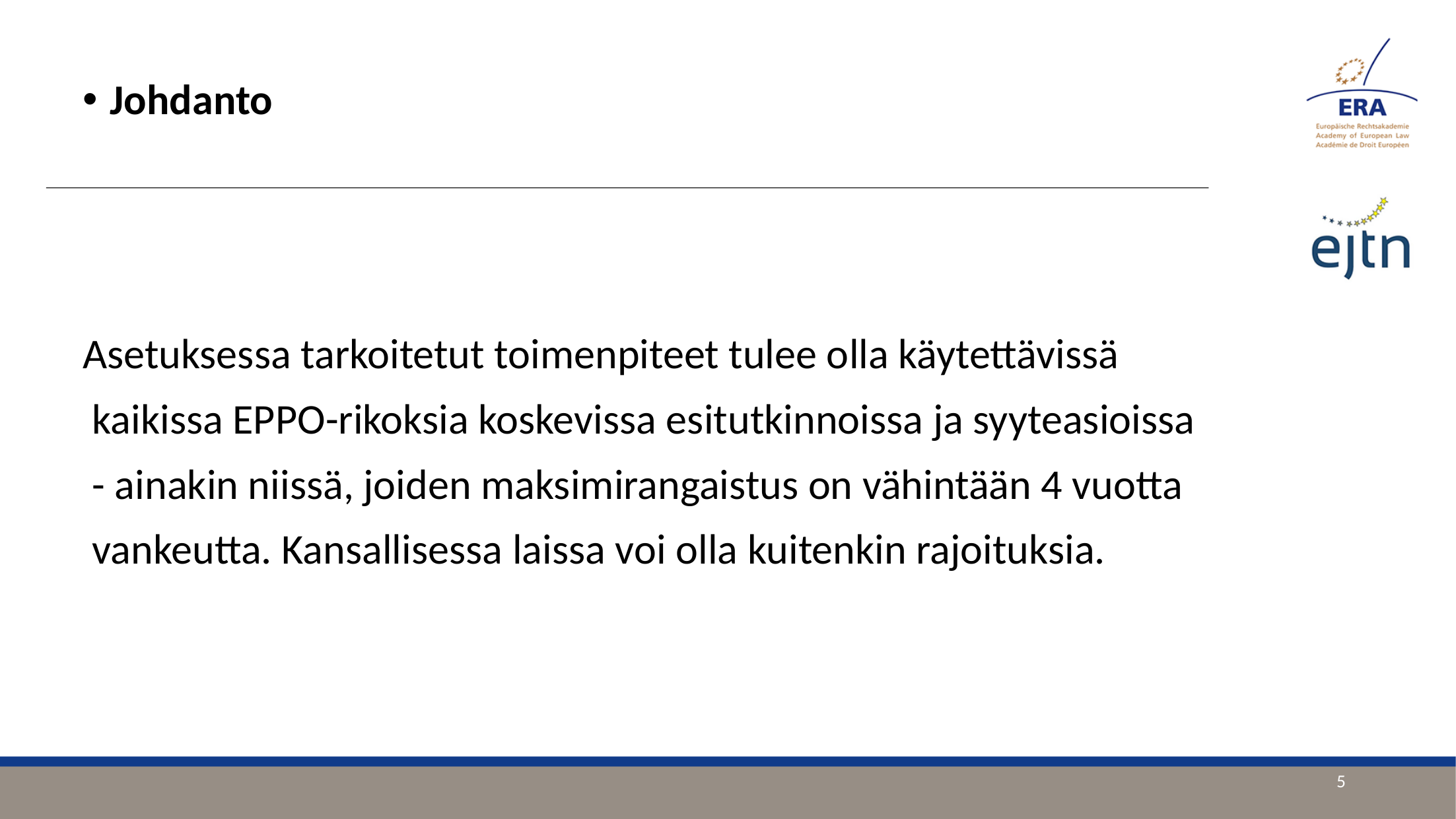

Johdanto

Asetuksessa tarkoitetut toimenpiteet tulee olla käytettävissä
 kaikissa EPPO-rikoksia koskevissa esitutkinnoissa ja syyteasioissa
 - ainakin niissä, joiden maksimirangaistus on vähintään 4 vuotta
 vankeutta. Kansallisessa laissa voi olla kuitenkin rajoituksia.
5